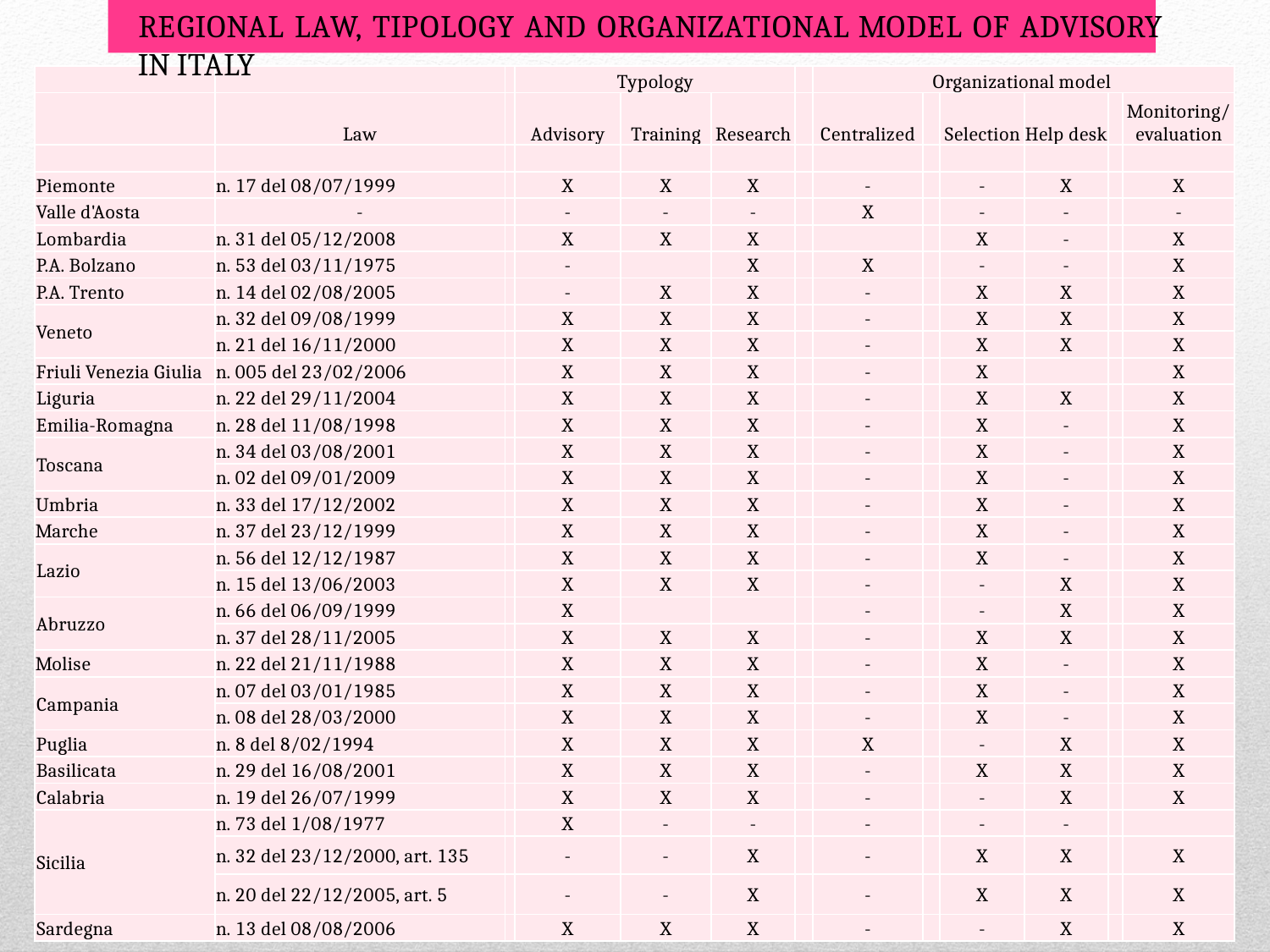

Regional law, tipology and organizational model of Advisory in Italy
|  |  |  | Typology |  |  |  | Organizational model |  |  |  |  |  |
| --- | --- | --- | --- | --- | --- | --- | --- | --- | --- | --- | --- | --- |
|  | Law |  | Advisory | Training | Research |  | Centralized |  | Selection | Help desk |  | Monitoring/evaluation |
|  |  |  |  |  |  |  |  |  |  |  |  |  |
| Piemonte | n. 17 del 08/07/1999 |  | X | X | X |  | - |  | - | X |  | X |
| Valle d'Aosta | - |  | - | - | - |  | X |  | - | - |  | - |
| Lombardia | n. 31 del 05/12/2008 |  | X | X | X |  |  |  | X | - |  | X |
| P.A. Bolzano | n. 53 del 03/11/1975 |  | - |  | X |  | X |  | - | - |  | X |
| P.A. Trento | n. 14 del 02/08/2005 |  | - | X | X |  | - |  | X | X |  | X |
| Veneto | n. 32 del 09/08/1999 |  | X | X | X |  | - |  | X | X |  | X |
|  | n. 21 del 16/11/2000 |  | X | X | X |  | - |  | X | X |  | X |
| Friuli Venezia Giulia | n. 005 del 23/02/2006 |  | X | X | X |  | - |  | X |  |  | X |
| Liguria | n. 22 del 29/11/2004 |  | X | X | X |  | - |  | X | X |  | X |
| Emilia-Romagna | n. 28 del 11/08/1998 |  | X | X | X |  | - |  | X | - |  | X |
| Toscana | n. 34 del 03/08/2001 |  | X | X | X |  | - |  | X | - |  | X |
|  | n. 02 del 09/01/2009 |  | X | X | X |  | - |  | X | - |  | X |
| Umbria | n. 33 del 17/12/2002 |  | X | X | X |  | - |  | X | - |  | X |
| Marche | n. 37 del 23/12/1999 |  | X | X | X |  | - |  | X | - |  | X |
| Lazio | n. 56 del 12/12/1987 |  | X | X | X |  | - |  | X | - |  | X |
|  | n. 15 del 13/06/2003 |  | X | X | X |  | - |  | - | X |  | X |
| Abruzzo | n. 66 del 06/09/1999 |  | X |  |  |  | - |  | - | X |  | X |
|  | n. 37 del 28/11/2005 |  | X | X | X |  | - |  | X | X |  | X |
| Molise | n. 22 del 21/11/1988 |  | X | X | X |  | - |  | X | - |  | X |
| Campania | n. 07 del 03/01/1985 |  | X | X | X |  | - |  | X | - |  | X |
|  | n. 08 del 28/03/2000 |  | X | X | X |  | - |  | X | - |  | X |
| Puglia | n. 8 del 8/02/1994 |  | X | X | X |  | X |  | - | X |  | X |
| Basilicata | n. 29 del 16/08/2001 |  | X | X | X |  | - |  | X | X |  | X |
| Calabria | n. 19 del 26/07/1999 |  | X | X | X |  | - |  | - | X |  | X |
| Sicilia | n. 73 del 1/08/1977 |  | X | - | - |  | - |  | - | - |  |  |
|  | n. 32 del 23/12/2000, art. 135 |  | - | - | X |  | - |  | X | X |  | X |
|  | n. 20 del 22/12/2005, art. 5 |  | - | - | X |  | - |  | X | X |  | X |
| Sardegna | n. 13 del 08/08/2006 |  | X | X | X |  | - |  | - | X |  | X |